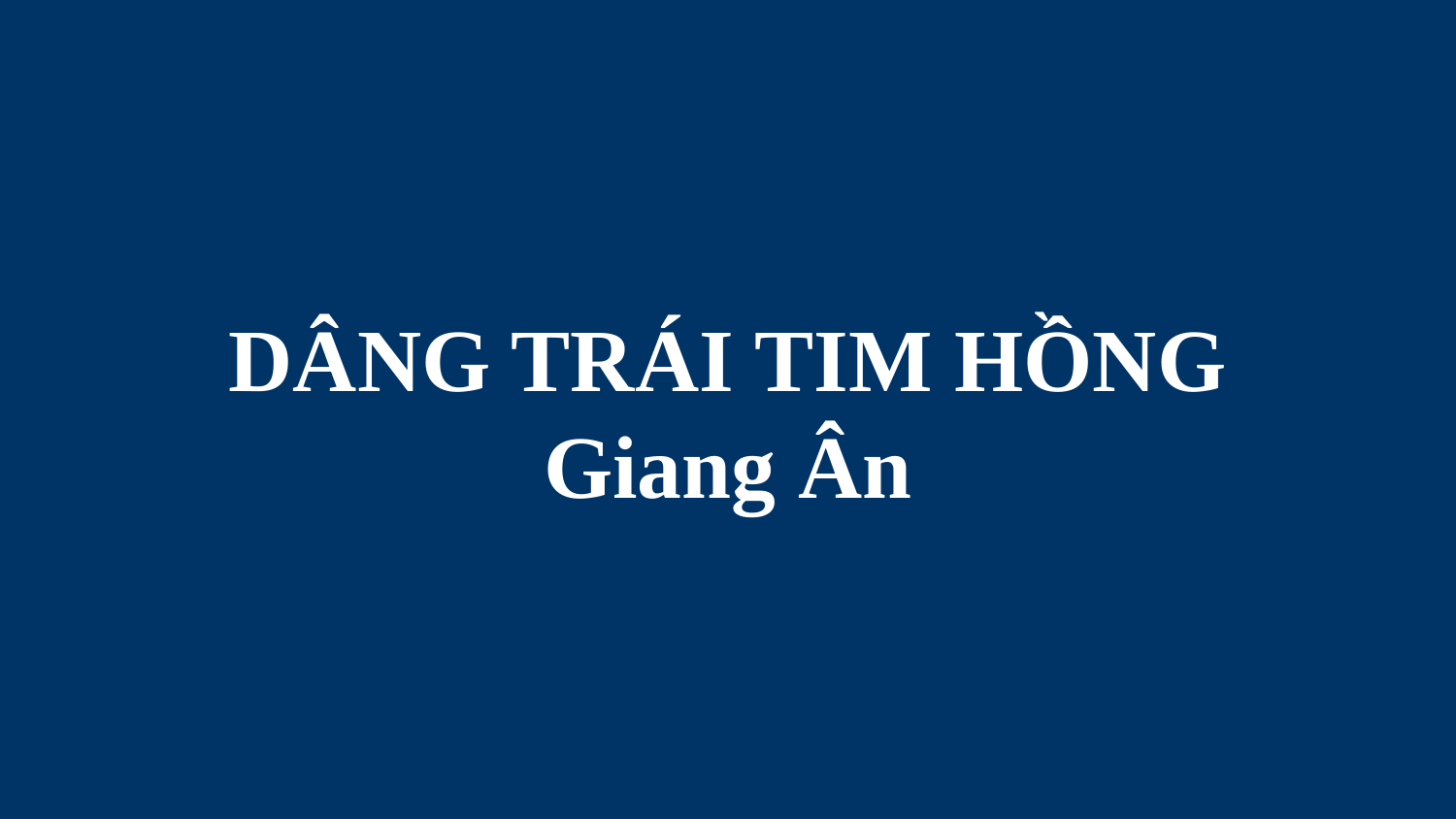

# DÂNG TRÁI TIM HỒNG Giang Ân